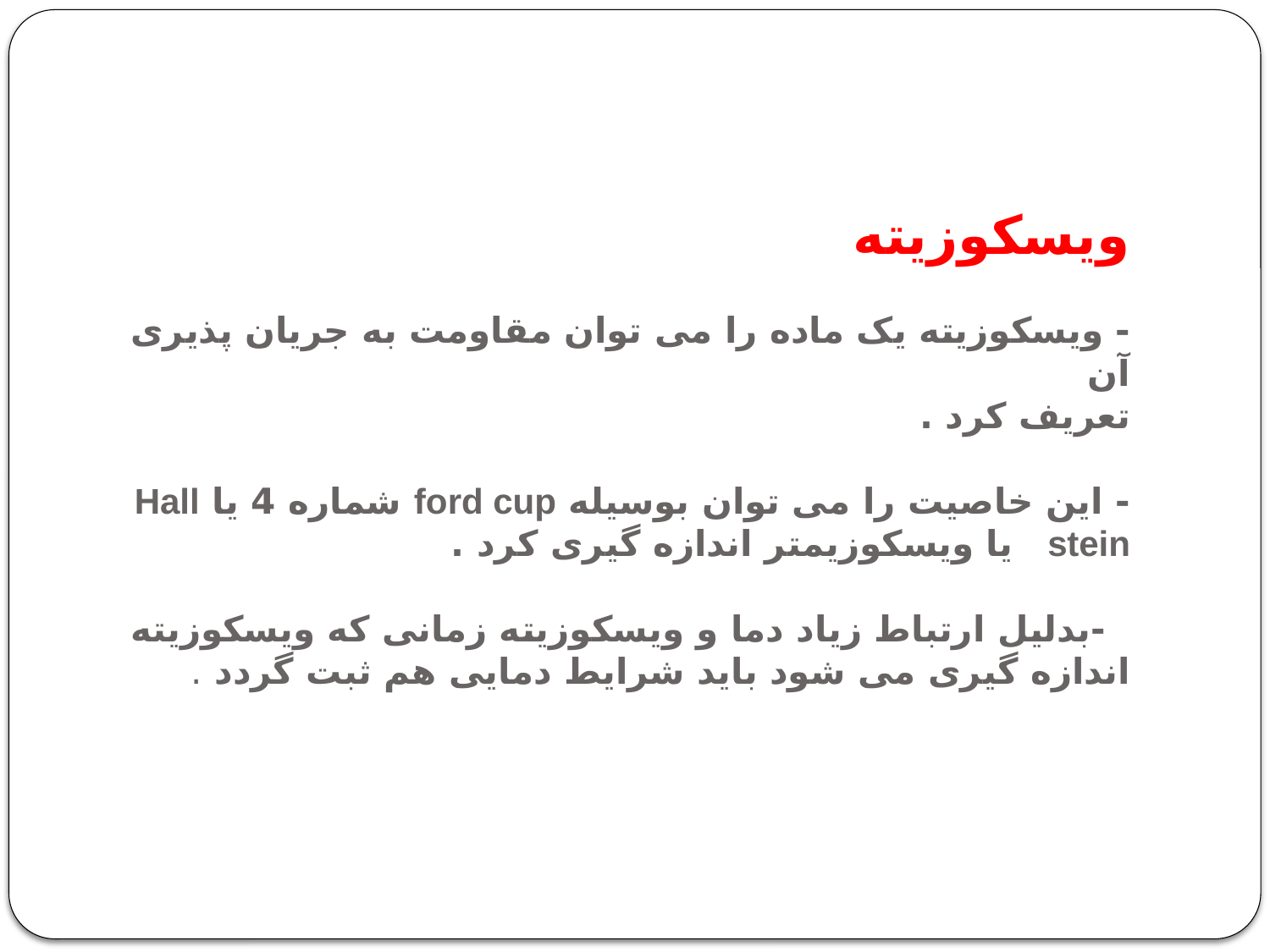

# ویسکوزیته - ویسکوزیته یک ماده را می توان مقاومت به جریان پذیری آن تعریف کرد . - این خاصیت را می توان بوسیله ford cup شماره 4 یا Hall stein  یا ویسکوزیمتر اندازه گیری کرد . -بدلیل ارتباط زیاد دما و ویسکوزیته زمانی که ویسکوزیته اندازه گیری می شود باید شرایط دمایی هم ثبت گردد .